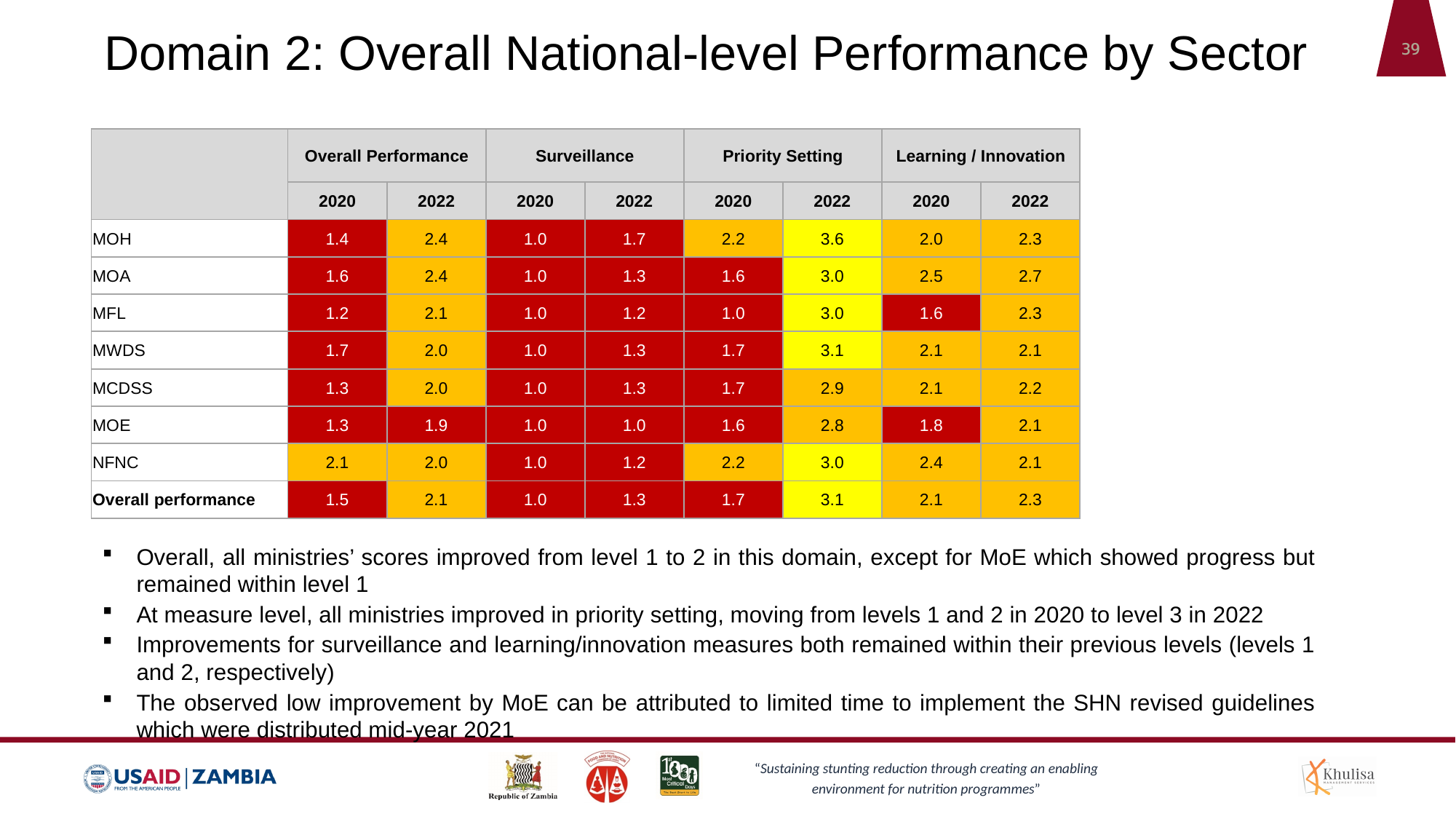

# Domain 2: Overall National-level Performance by Sector
39
|  | Overall Performance |  | Surveillance |  | Priority Setting |  | Learning / Innovation |  |
| --- | --- | --- | --- | --- | --- | --- | --- | --- |
|  | 2020 | 2022 | 2020 | 2022 | 2020 | 2022 | 2020 | 2022 |
| MOH | 1.4 | 2.4 | 1.0 | 1.7 | 2.2 | 3.6 | 2.0 | 2.3 |
| MOA | 1.6 | 2.4 | 1.0 | 1.3 | 1.6 | 3.0 | 2.5 | 2.7 |
| MFL | 1.2 | 2.1 | 1.0 | 1.2 | 1.0 | 3.0 | 1.6 | 2.3 |
| MWDS | 1.7 | 2.0 | 1.0 | 1.3 | 1.7 | 3.1 | 2.1 | 2.1 |
| MCDSS | 1.3 | 2.0 | 1.0 | 1.3 | 1.7 | 2.9 | 2.1 | 2.2 |
| MOE | 1.3 | 1.9 | 1.0 | 1.0 | 1.6 | 2.8 | 1.8 | 2.1 |
| NFNC | 2.1 | 2.0 | 1.0 | 1.2 | 2.2 | 3.0 | 2.4 | 2.1 |
| Overall performance | 1.5 | 2.1 | 1.0 | 1.3 | 1.7 | 3.1 | 2.1 | 2.3 |
Overall, all ministries’ scores improved from level 1 to 2 in this domain, except for MoE which showed progress but remained within level 1
At measure level, all ministries improved in priority setting, moving from levels 1 and 2 in 2020 to level 3 in 2022
Improvements for surveillance and learning/innovation measures both remained within their previous levels (levels 1 and 2, respectively)
The observed low improvement by MoE can be attributed to limited time to implement the SHN revised guidelines which were distributed mid-year 2021